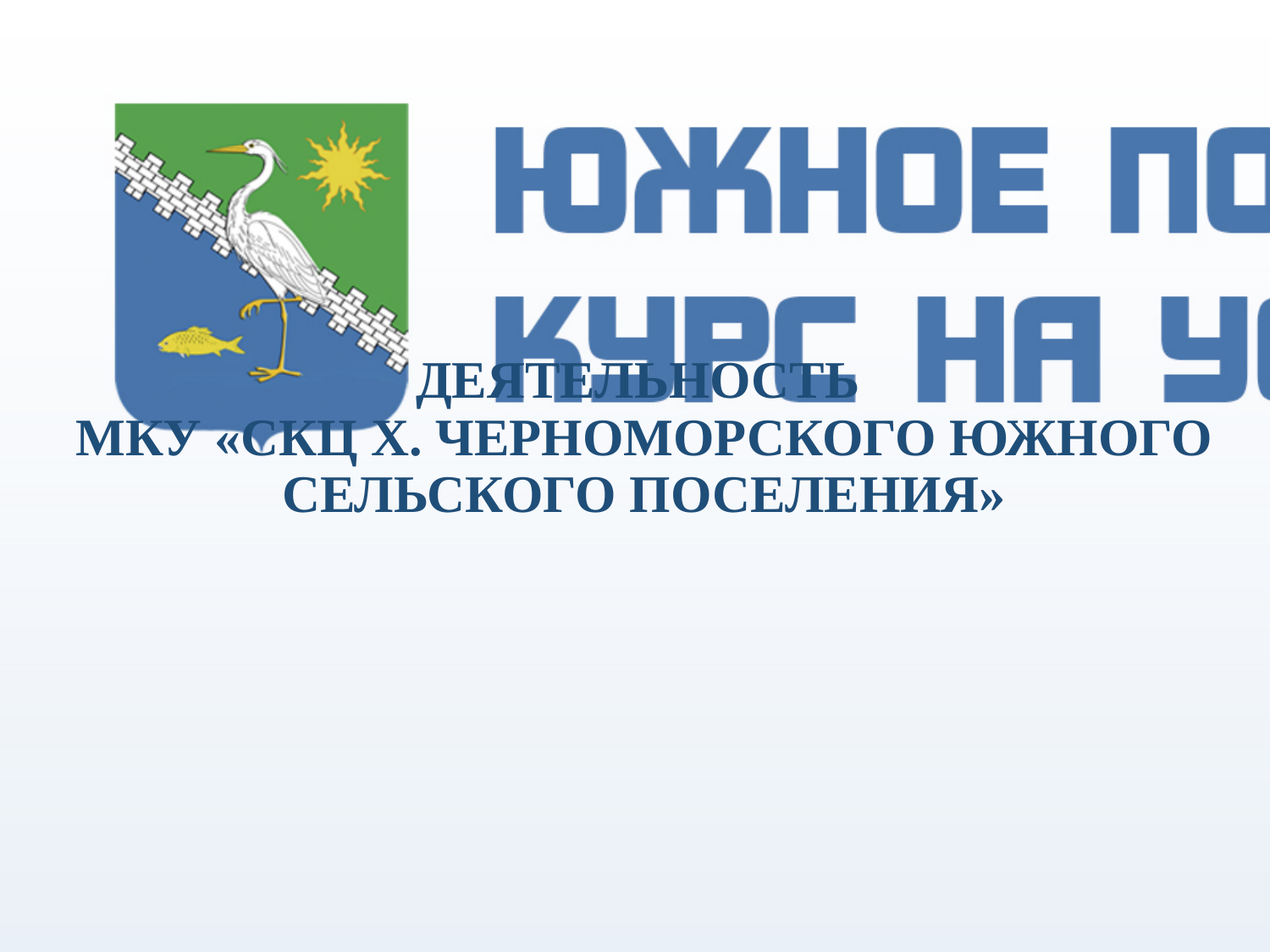

# ДЕЯТЕЛЬНОСТЬ МКУ «СКЦ Х. ЧЕРНОМОРСКОГО ЮЖНОГО СЕЛЬСКОГО ПОСЕЛЕНИЯ»